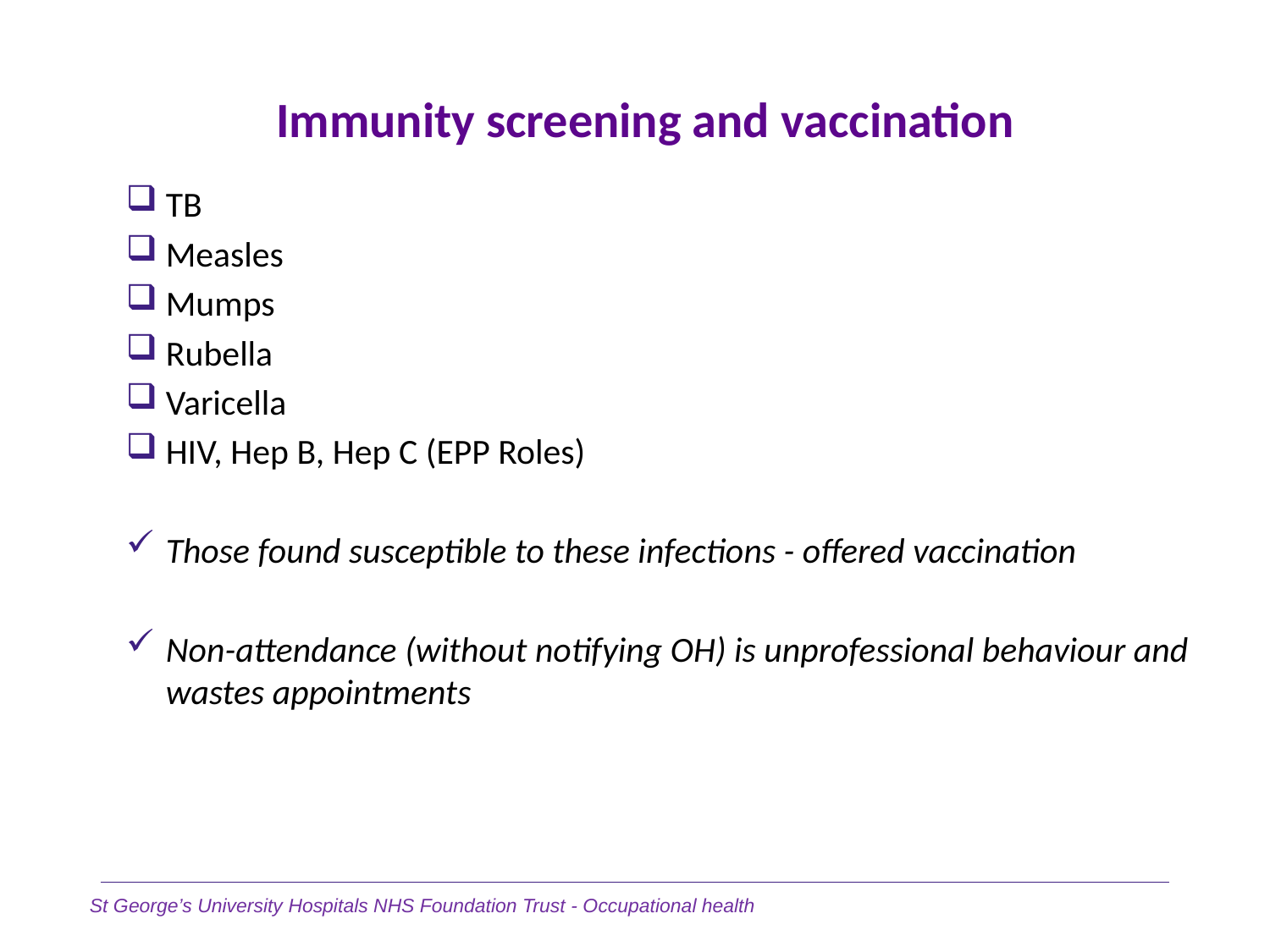

# Immunity screening and vaccination
TB
Measles
Mumps
Rubella
Varicella
HIV, Hep B, Hep C (EPP Roles)

Those found susceptible to these infections - offered vaccination

Non-attendance (without notifying OH) is unprofessional behaviour and wastes appointments

St George’s University Hospitals NHS Foundation Trust - Occupational health